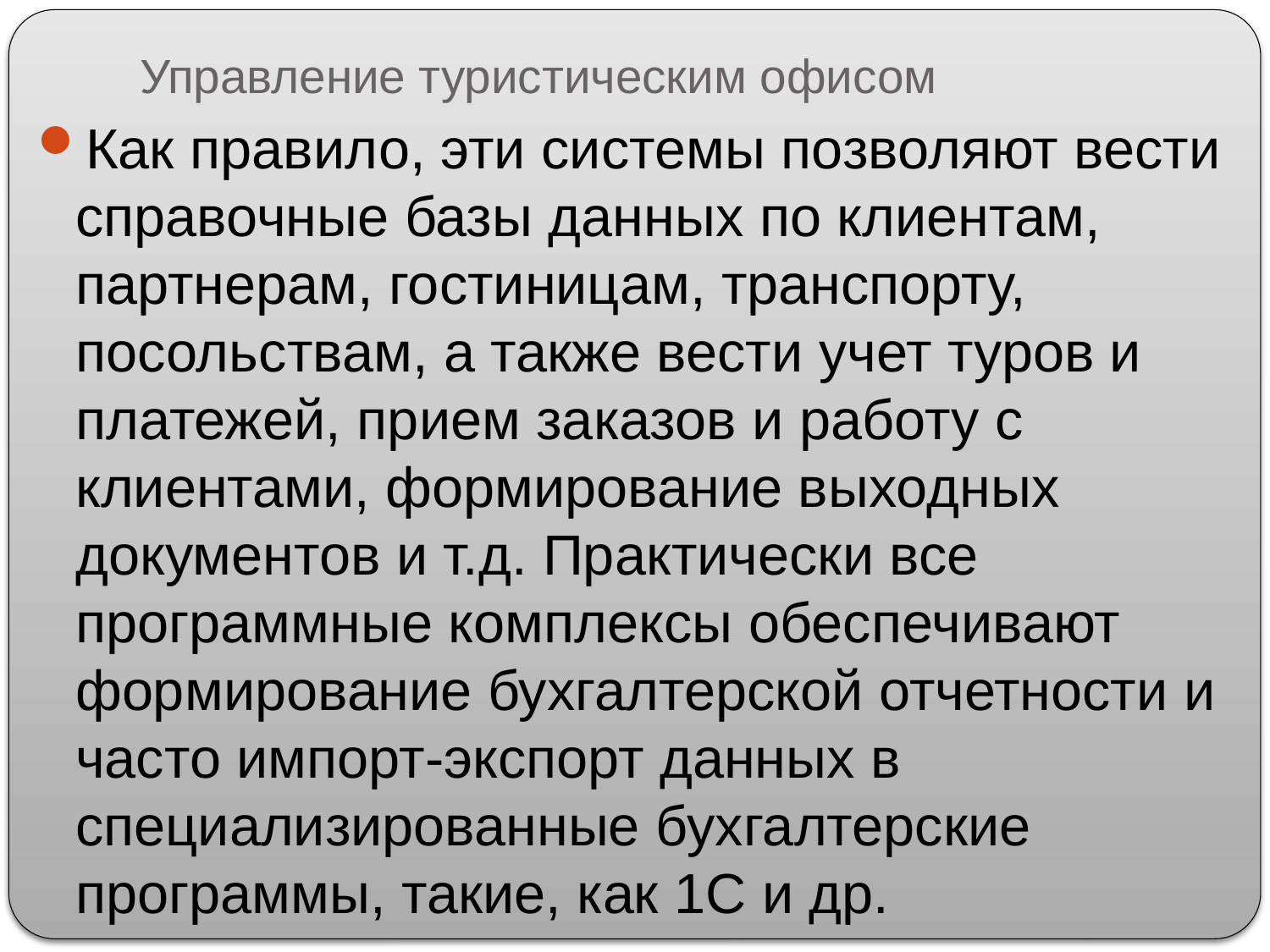

# Управление туристическим офисом
Как правило, эти системы позволяют вести справочные базы данных по клиентам, партнерам, гостиницам, транспорту, посольствам, а также вести учет туров и платежей, прием заказов и работу с клиентами, формирование выходных документов и т.д. Практически все программные комплексы обеспечивают формирование бухгалтерской отчетности и часто импорт-экспорт данных в специализированные бухгалтерские программы, такие, как 1С и др.